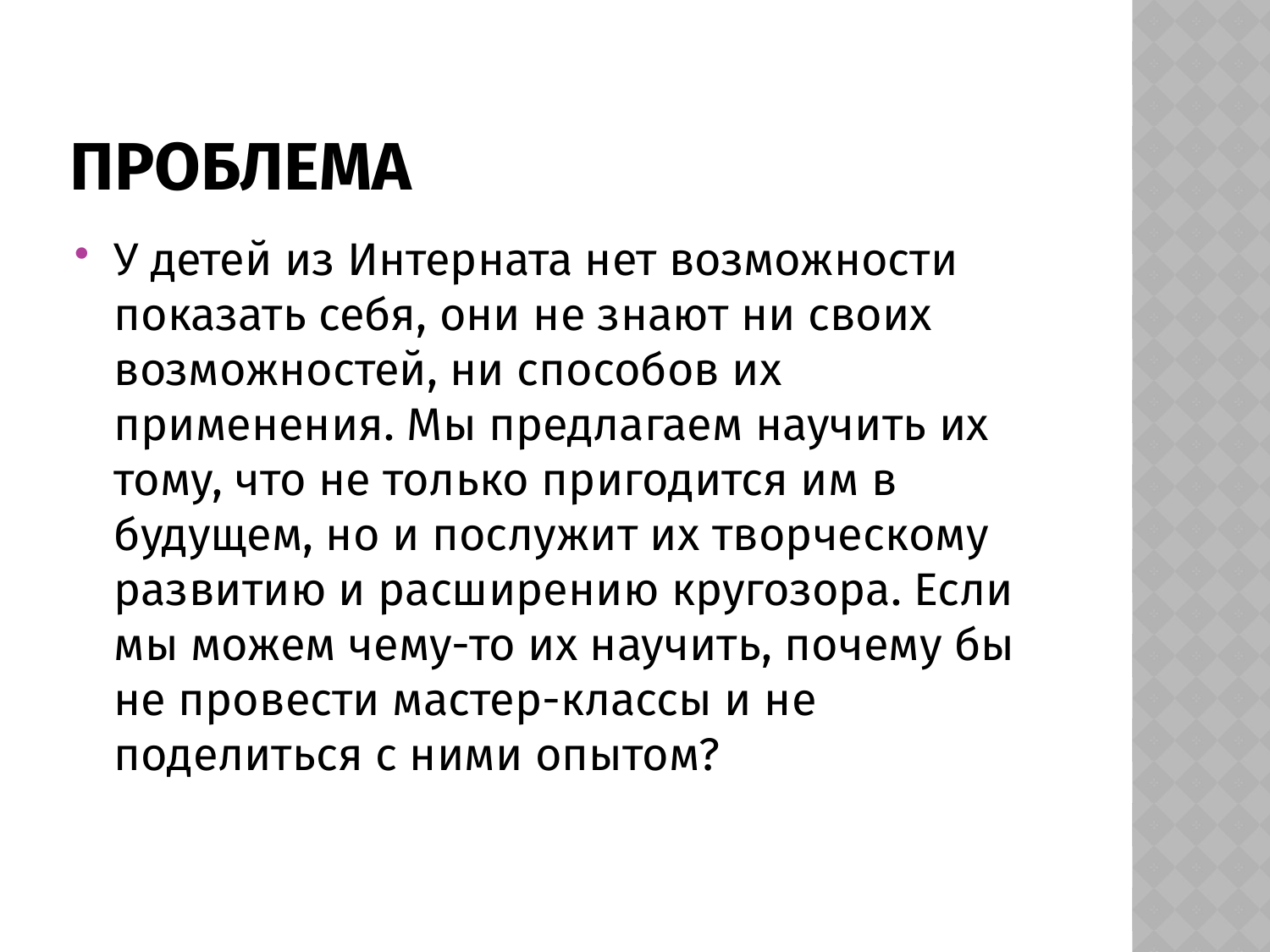

# Проблема
У детей из Интерната нет возможности показать себя, они не знают ни своих возможностей, ни способов их применения. Мы предлагаем научить их тому, что не только пригодится им в будущем, но и послужит их творческому развитию и расширению кругозора. Если мы можем чему-то их научить, почему бы не провести мастер-классы и не поделиться с ними опытом?